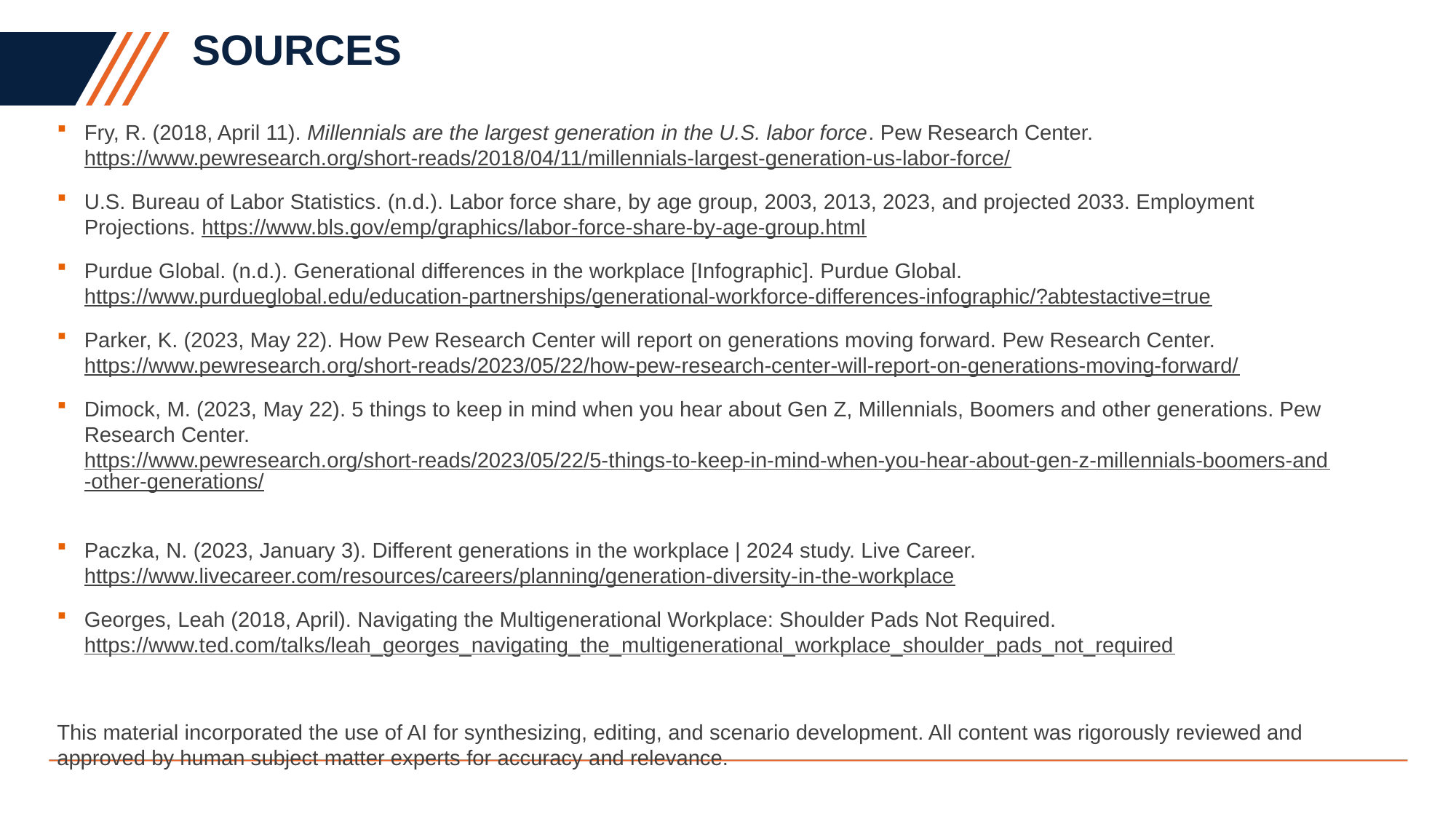

# Sources
Fry, R. (2018, April 11). Millennials are the largest generation in the U.S. labor force. Pew Research Center. https://www.pewresearch.org/short-reads/2018/04/11/millennials-largest-generation-us-labor-force/
U.S. Bureau of Labor Statistics. (n.d.). Labor force share, by age group, 2003, 2013, 2023, and projected 2033. Employment Projections. https://www.bls.gov/emp/graphics/labor-force-share-by-age-group.html
Purdue Global. (n.d.). Generational differences in the workplace [Infographic]. Purdue Global. https://www.purdueglobal.edu/education-partnerships/generational-workforce-differences-infographic/?abtestactive=true
Parker, K. (2023, May 22). How Pew Research Center will report on generations moving forward. Pew Research Center. https://www.pewresearch.org/short-reads/2023/05/22/how-pew-research-center-will-report-on-generations-moving-forward/
Dimock, M. (2023, May 22). 5 things to keep in mind when you hear about Gen Z, Millennials, Boomers and other generations. Pew Research Center. https://www.pewresearch.org/short-reads/2023/05/22/5-things-to-keep-in-mind-when-you-hear-about-gen-z-millennials-boomers-and-other-generations/
Paczka, N. (2023, January 3). Different generations in the workplace | 2024 study. Live Career. https://www.livecareer.com/resources/careers/planning/generation-diversity-in-the-workplace
Georges, Leah (2018, April). Navigating the Multigenerational Workplace: Shoulder Pads Not Required. https://www.ted.com/talks/leah_georges_navigating_the_multigenerational_workplace_shoulder_pads_not_required

This material incorporated the use of AI for synthesizing, editing, and scenario development. All content was rigorously reviewed and approved by human subject matter experts for accuracy and relevance.